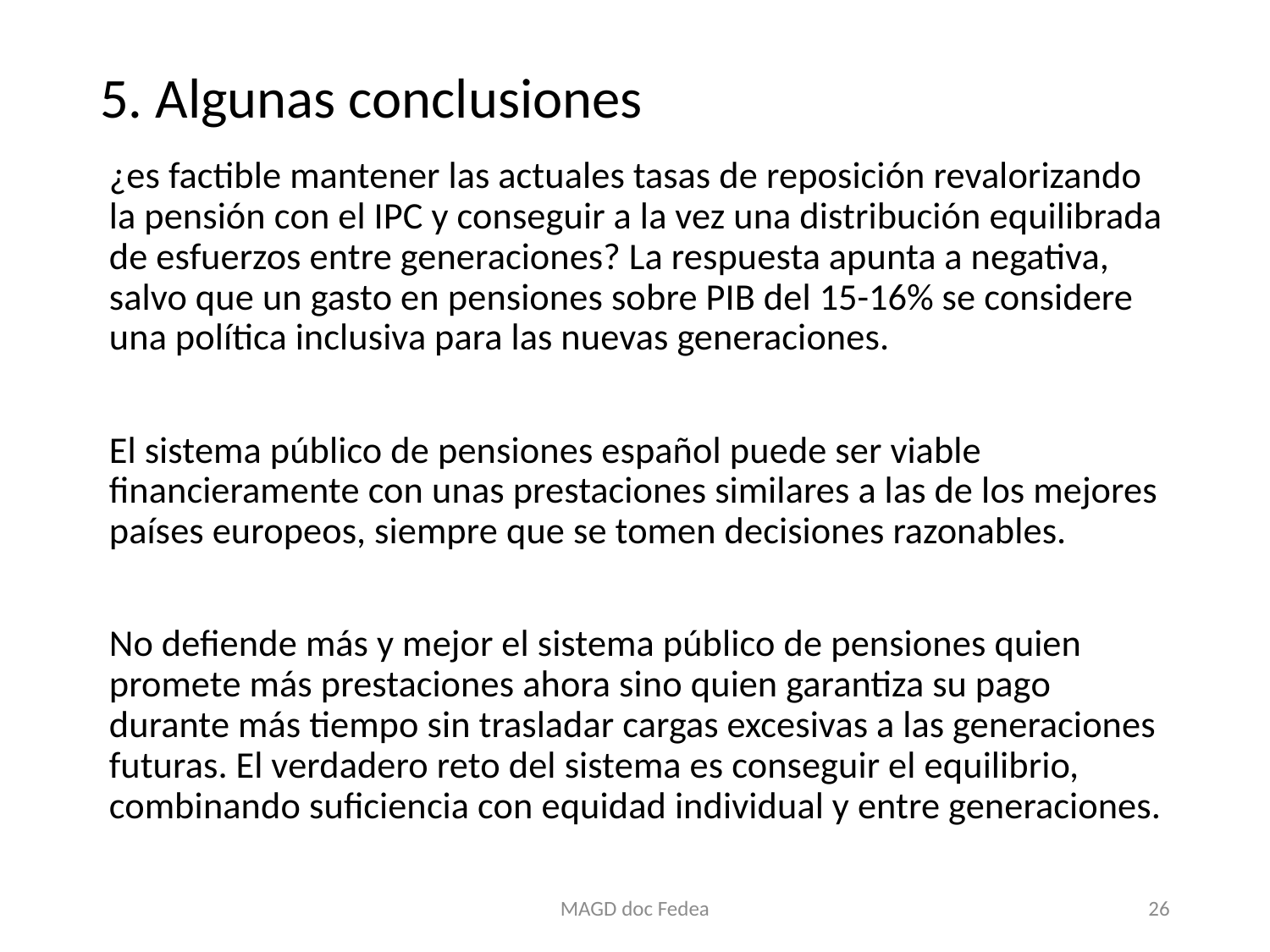

# 5. Algunas conclusiones
¿es factible mantener las actuales tasas de reposición revalorizando la pensión con el IPC y conseguir a la vez una distribución equilibrada de esfuerzos entre generaciones? La respuesta apunta a negativa, salvo que un gasto en pensiones sobre PIB del 15-16% se considere una política inclusiva para las nuevas generaciones.

El sistema público de pensiones español puede ser viable financieramente con unas prestaciones similares a las de los mejores países europeos, siempre que se tomen decisiones razonables.

No defiende más y mejor el sistema público de pensiones quien promete más prestaciones ahora sino quien garantiza su pago durante más tiempo sin trasladar cargas excesivas a las generaciones futuras. El verdadero reto del sistema es conseguir el equilibrio, combinando suficiencia con equidad individual y entre generaciones.
MAGD doc Fedea
26